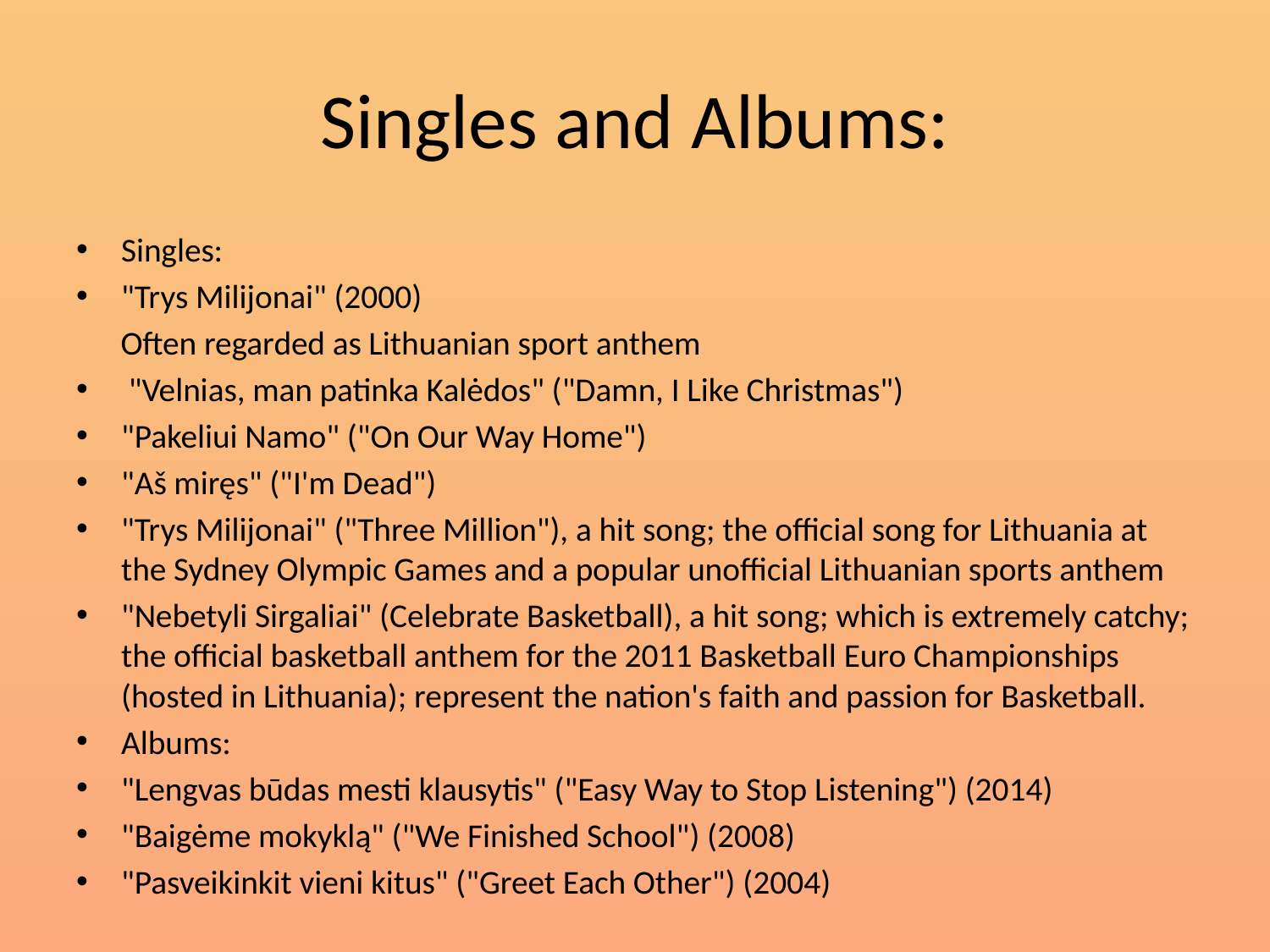

# Singles and Albums:
Singles:
"Trys Milijonai" (2000)
      Often regarded as Lithuanian sport anthem
 "Velnias, man patinka Kalėdos" ("Damn, I Like Christmas")
"Pakeliui Namo" ("On Our Way Home")
"Aš miręs" ("I'm Dead")
"Trys Milijonai" ("Three Million"), a hit song; the official song for Lithuania at the Sydney Olympic Games and a popular unofficial Lithuanian sports anthem
"Nebetyli Sirgaliai" (Celebrate Basketball), a hit song; which is extremely catchy; the official basketball anthem for the 2011 Basketball Euro Championships (hosted in Lithuania); represent the nation's faith and passion for Basketball.
Albums:
"Lengvas būdas mesti klausytis" ("Easy Way to Stop Listening") (2014)
"Baigėme mokyklą" ("We Finished School") (2008)
"Pasveikinkit vieni kitus" ("Greet Each Other") (2004)